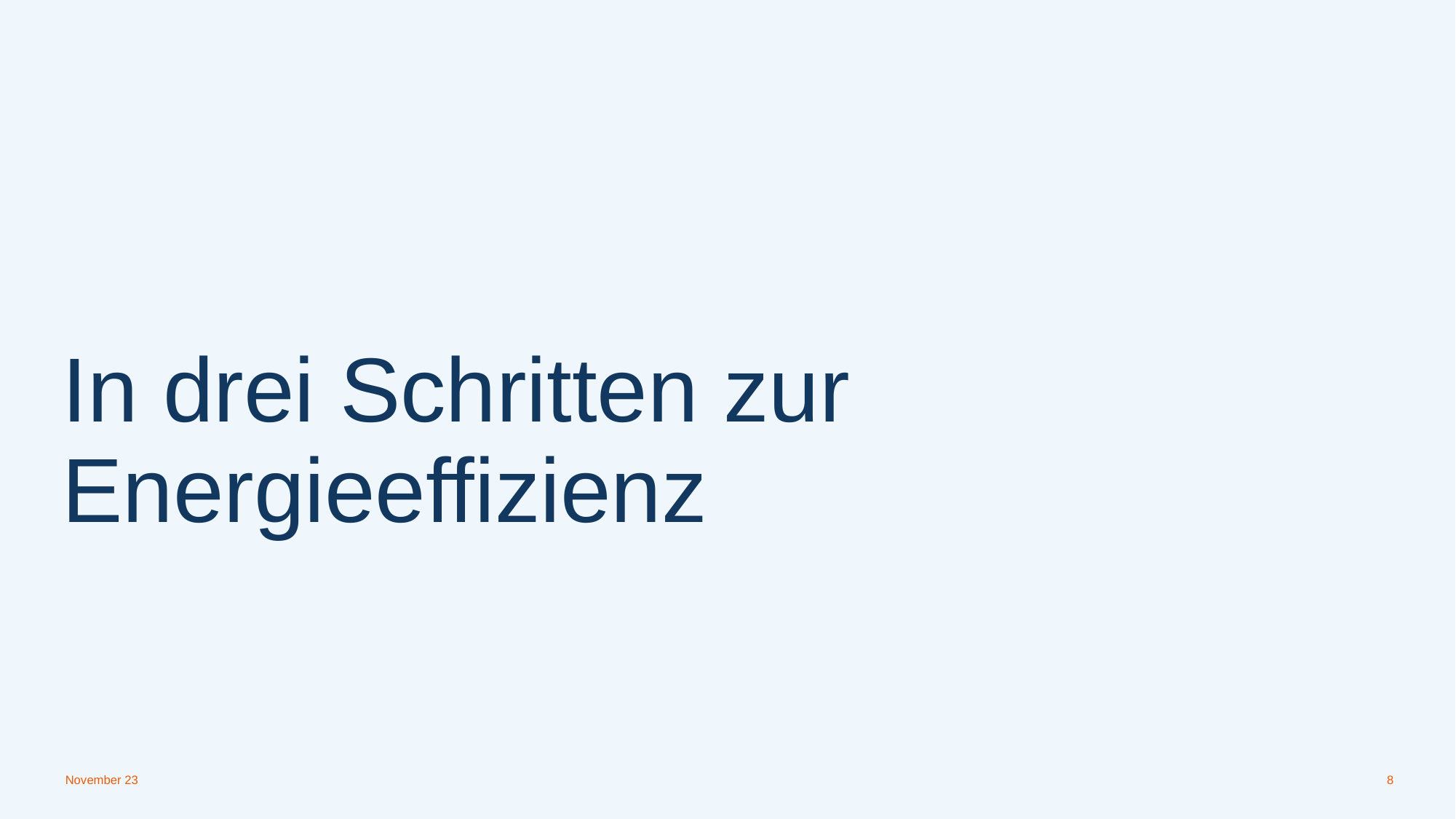

# In drei Schritten zur Energieeffizienz

November 23
8